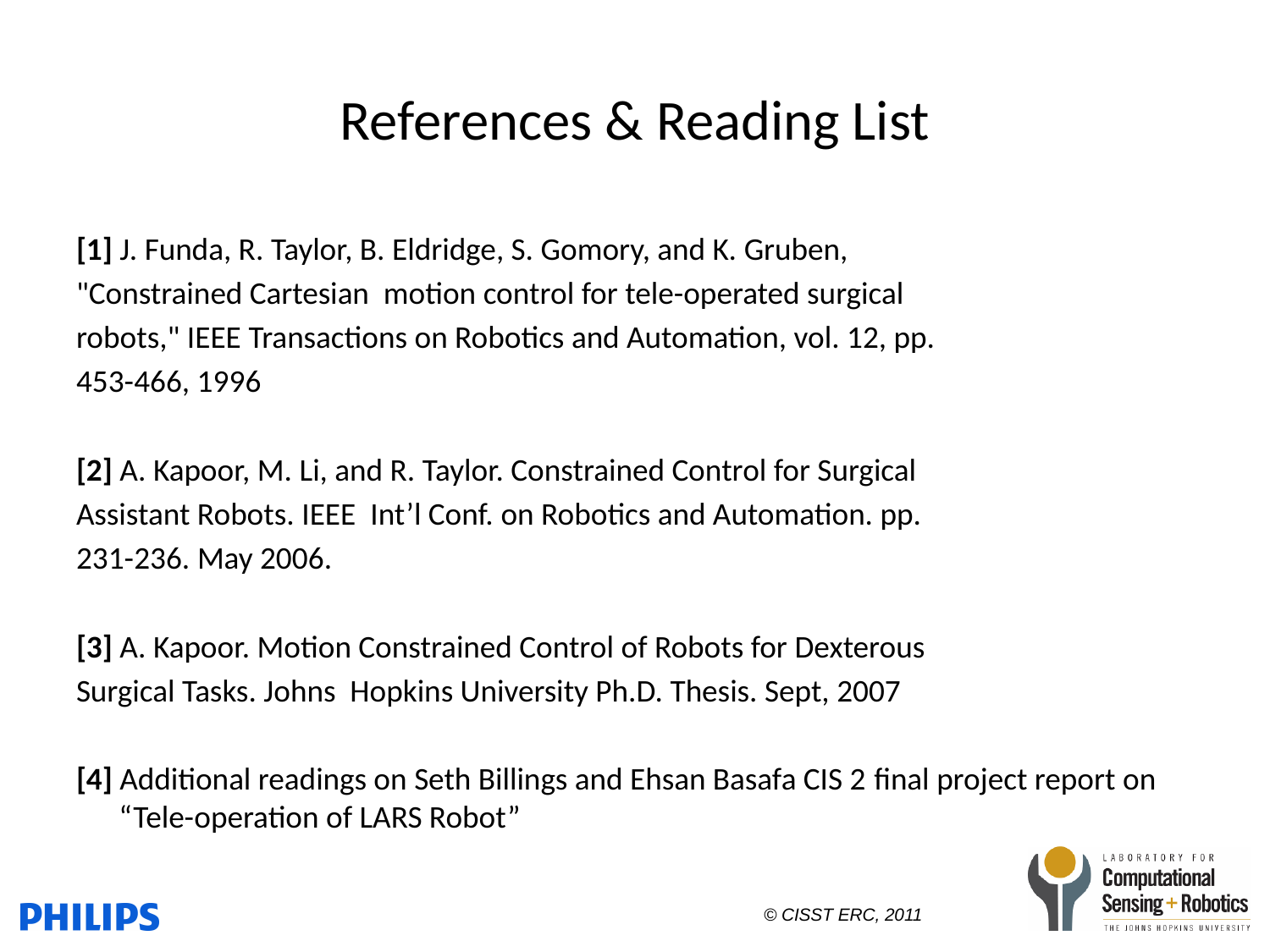

# References & Reading List
[1] J. Funda, R. Taylor, B. Eldridge, S. Gomory, and K. Gruben,
"Constrained Cartesian  motion control for tele-operated surgical
robots," IEEE Transactions on Robotics and Automation, vol. 12, pp.
453-466, 1996

[2] A. Kapoor, M. Li, and R. Taylor. Constrained Control for Surgical
Assistant Robots. IEEE  Int’l Conf. on Robotics and Automation. pp.
231-236. May 2006.

[3] A. Kapoor. Motion Constrained Control of Robots for Dexterous
Surgical Tasks. Johns  Hopkins University Ph.D. Thesis. Sept, 2007

[4] Additional readings on Seth Billings and Ehsan Basafa CIS 2 final project report on “Tele-operation of LARS Robot”